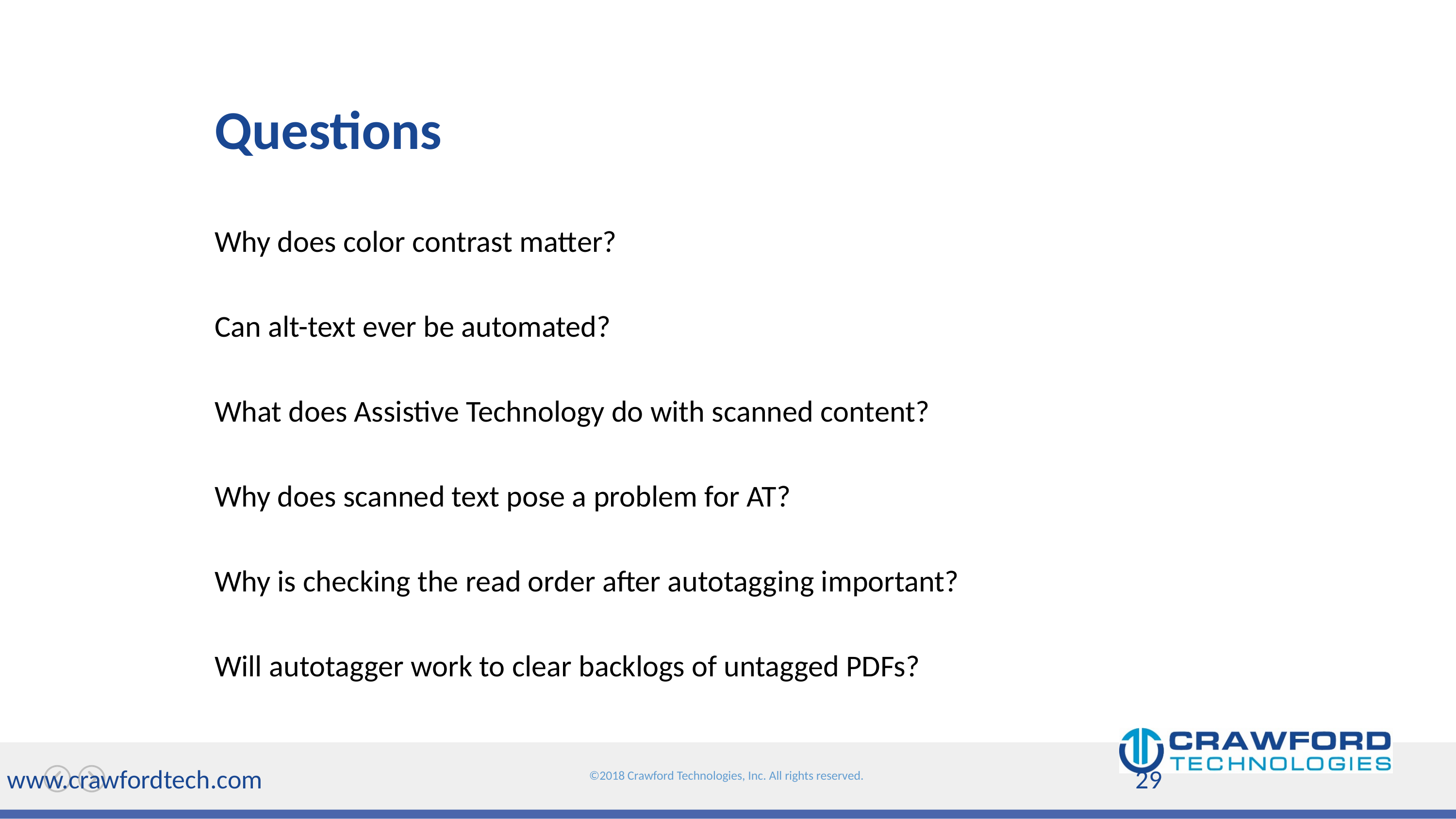

# Questions

Why does color contrast matter?

Can alt-text ever be automated?

What does Assistive Technology do with scanned content?

Why does scanned text pose a problem for AT?

Why is checking the read order after autotagging important?

Will autotagger work to clear backlogs of untagged PDFs?

www.crawfordtech.com
29